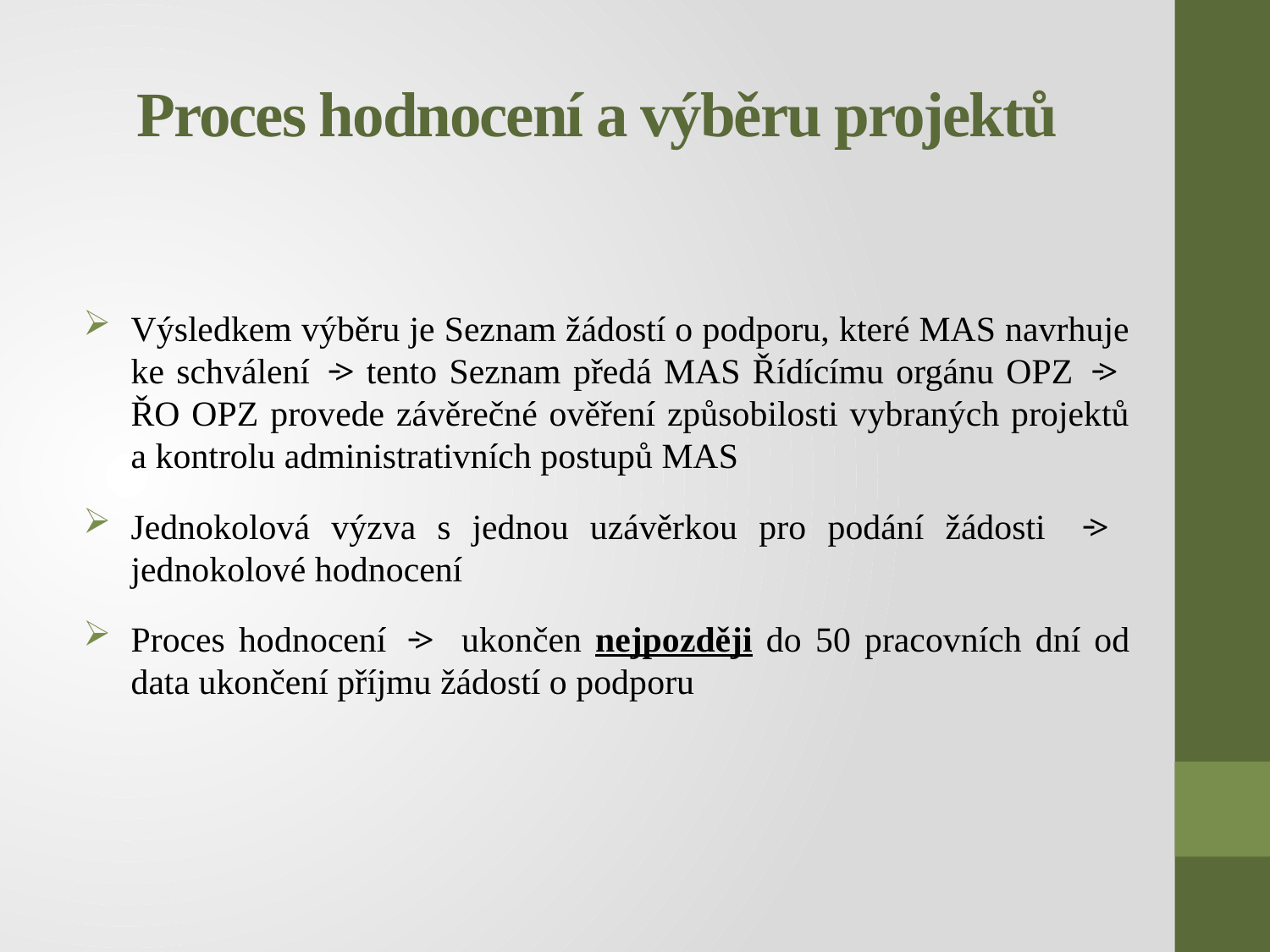

# Proces hodnocení a výběru projektů
Výsledkem výběru je Seznam žádostí o podporu, které MAS navrhuje ke schválení  ̵> tento Seznam předá MAS Řídícímu orgánu OPZ  ̵>  ŘO OPZ provede závěrečné ověření způsobilosti vybraných projektů a kontrolu administrativních postupů MAS
Jednokolová výzva s jednou uzávěrkou pro podání žádosti  ̵>  jednokolové hodnocení
Proces hodnocení  ̵>  ukončen nejpozději do 50 pracovních dní od data ukončení příjmu žádostí o podporu